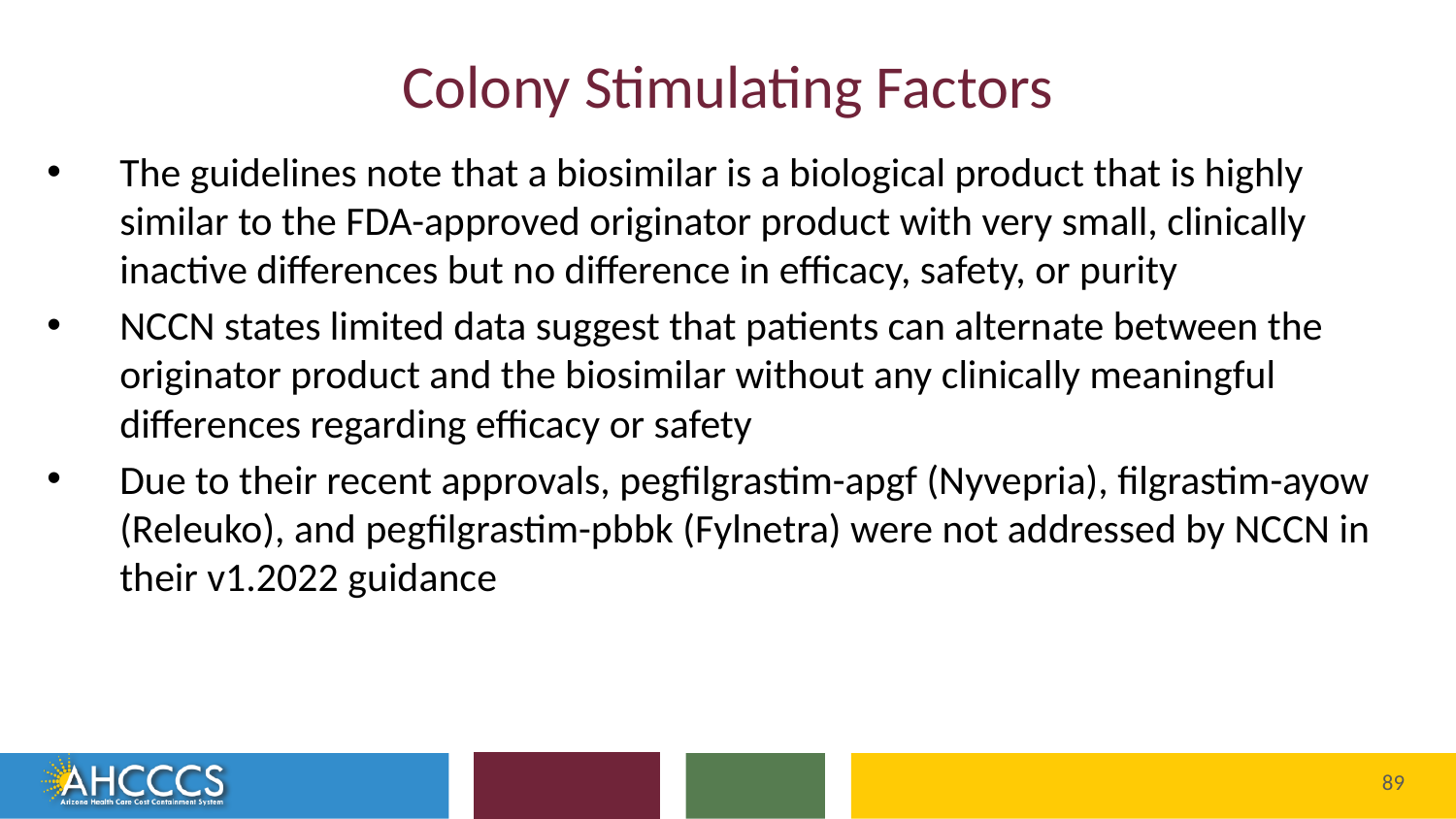

# Colony Stimulating Factors
The guidelines note that a biosimilar is a biological product that is highly similar to the FDA-approved originator product with very small, clinically inactive differences but no difference in efficacy, safety, or purity
NCCN states limited data suggest that patients can alternate between the originator product and the biosimilar without any clinically meaningful differences regarding efficacy or safety
Due to their recent approvals, pegfilgrastim-apgf (Nyvepria), filgrastim-ayow (Releuko), and pegfilgrastim-pbbk (Fylnetra) were not addressed by NCCN in their v1.2022 guidance

Reaching across Arizona to provide comprehensive
quality health care for those in need
89